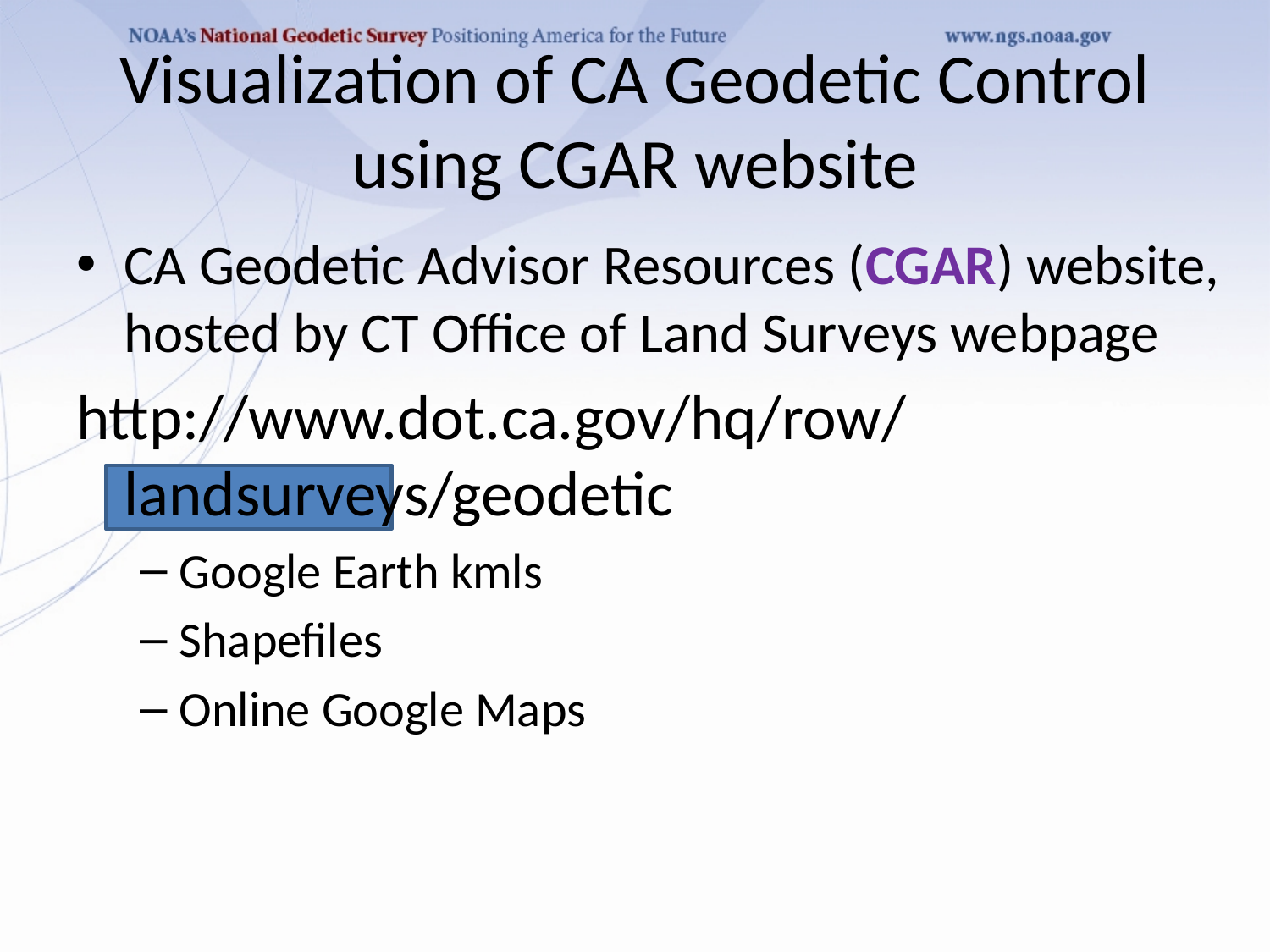

# Visualization of CA Geodetic Control using CGAR website
CA Geodetic Advisor Resources (CGAR) website, hosted by CT Office of Land Surveys webpage
http://www.dot.ca.gov/hq/row/landsurveys/geodetic
Google Earth kmls
Shapefiles
Online Google Maps